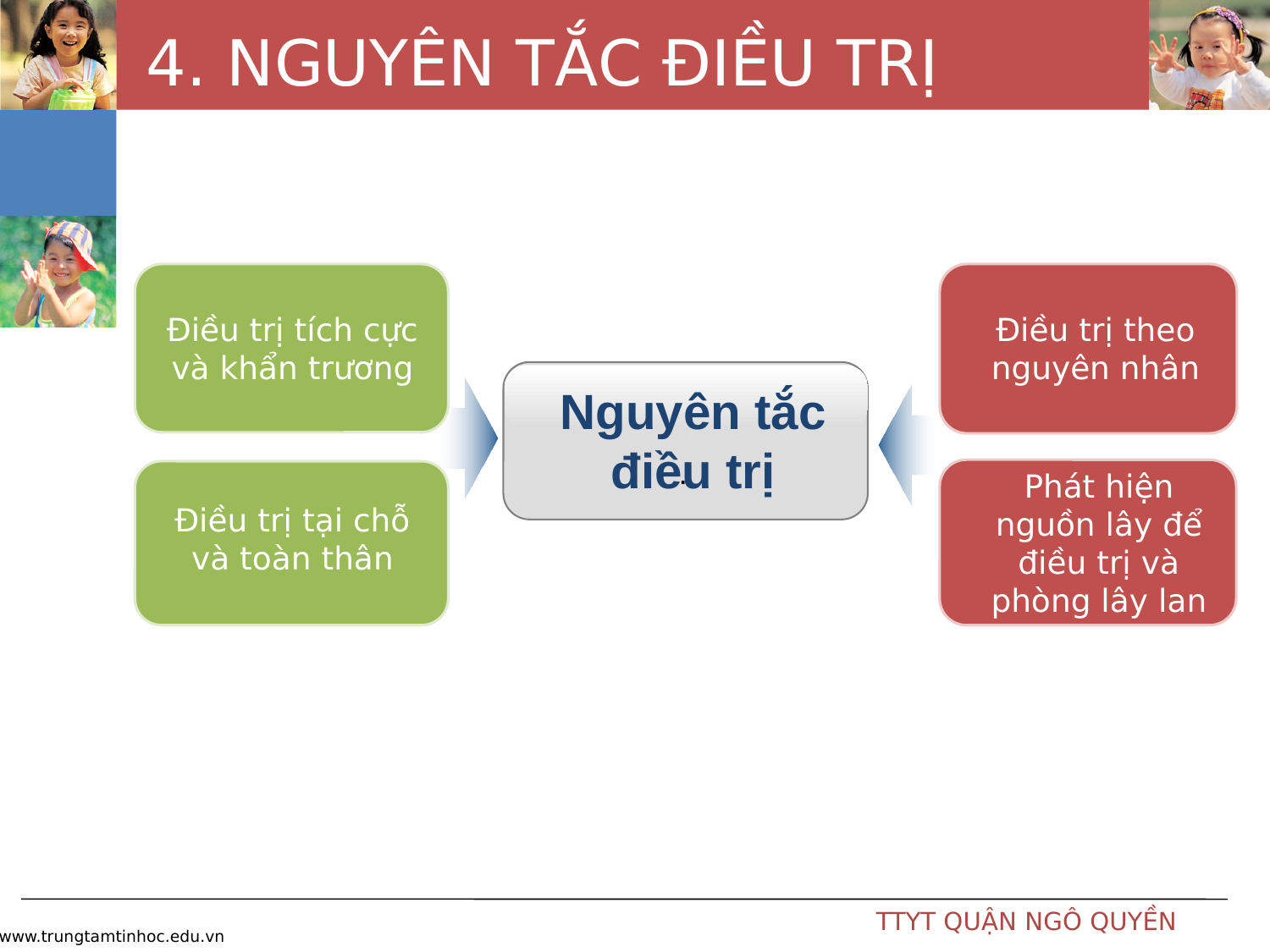

# 4. NGUYÊN TẮC ĐIỀU TRỊ

Điều trị tích cực và khẩn trương
Điều trị theo nguyên nhân

Nguyên tắc điều trị

.

Phát hiện nguồn lây để điều trị và phòng lây lan
Điều trị tại chỗ và toàn thân
TTYT QUẬN NGÔ QUYỀN